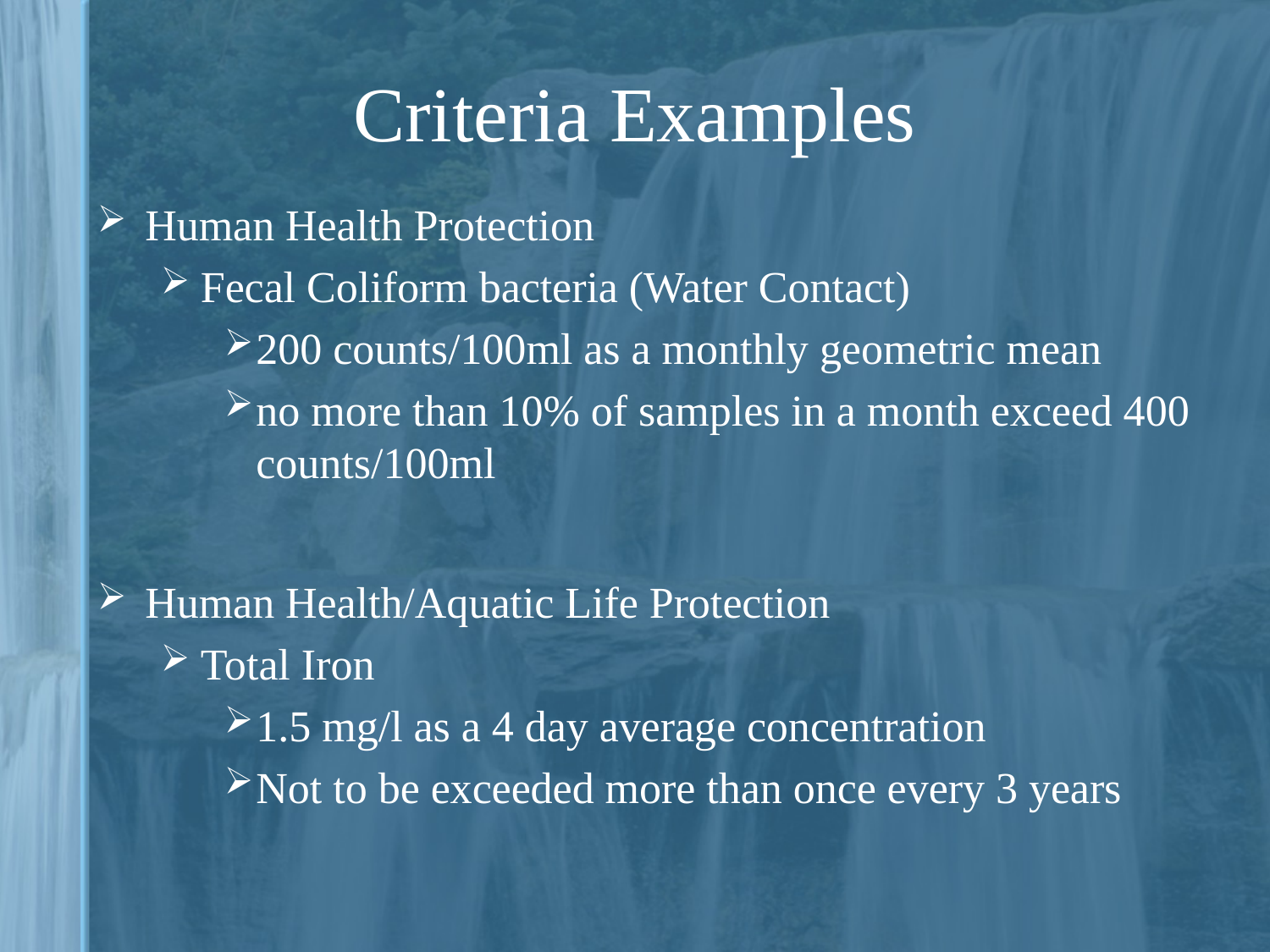

# Criteria Examples
Human Health Protection
Fecal Coliform bacteria (Water Contact)
200 counts/100ml as a monthly geometric mean
no more than 10% of samples in a month exceed 400 counts/100ml

Human Health/Aquatic Life Protection
Total Iron
1.5 mg/l as a 4 day average concentration
Not to be exceeded more than once every 3 years